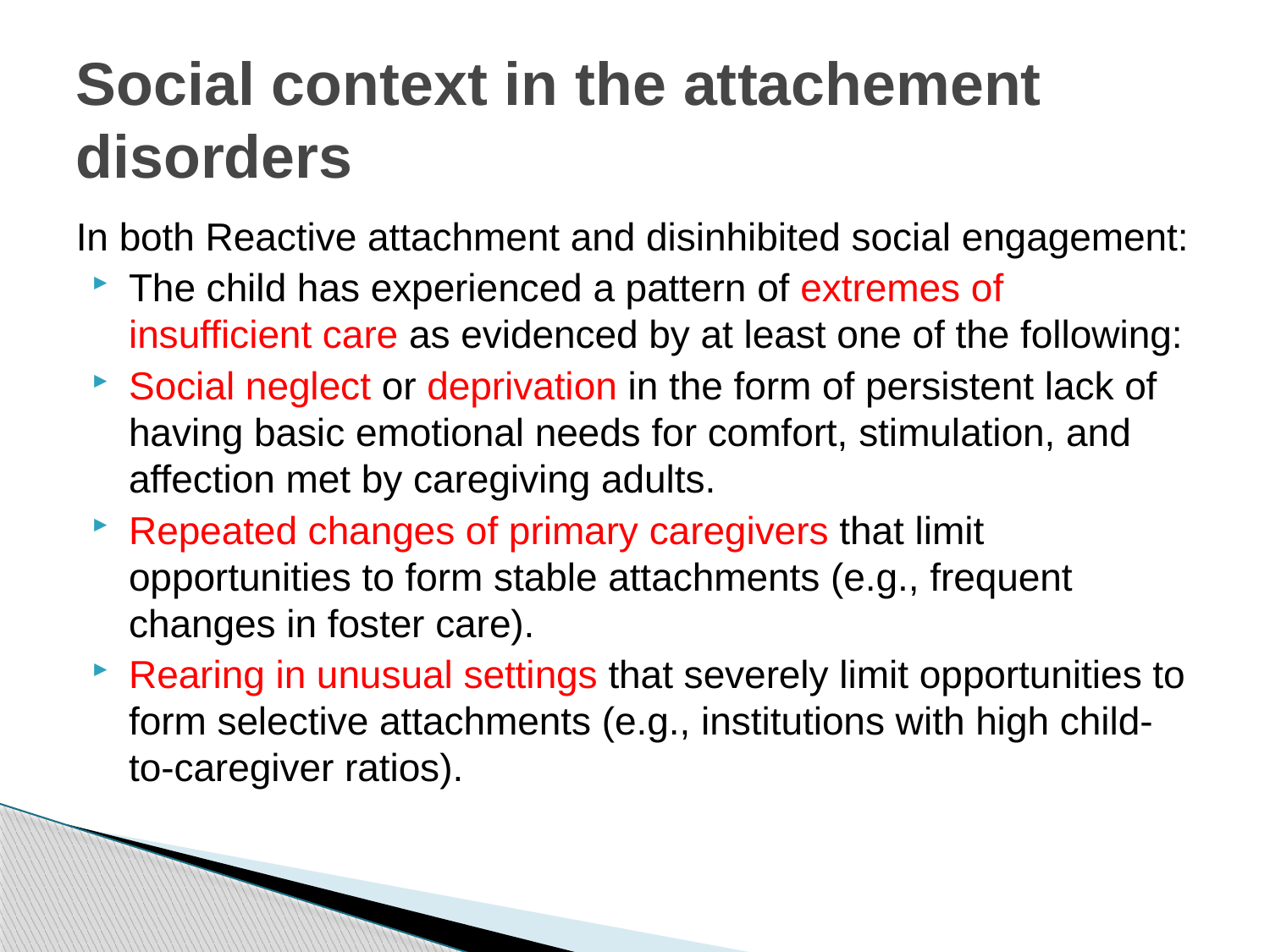

# Social context in the attachement disorders
In both Reactive attachment and disinhibited social engagement:
The child has experienced a pattern of extremes of insufficient care as evidenced by at least one of the following:
Social neglect or deprivation in the form of persistent lack of having basic emotional needs for comfort, stimulation, and affection met by caregiving adults.
Repeated changes of primary caregivers that limit opportunities to form stable attachments (e.g., frequent changes in foster care).
Rearing in unusual settings that severely limit opportunities to form selective attachments (e.g., institutions with high child-to-caregiver ratios).